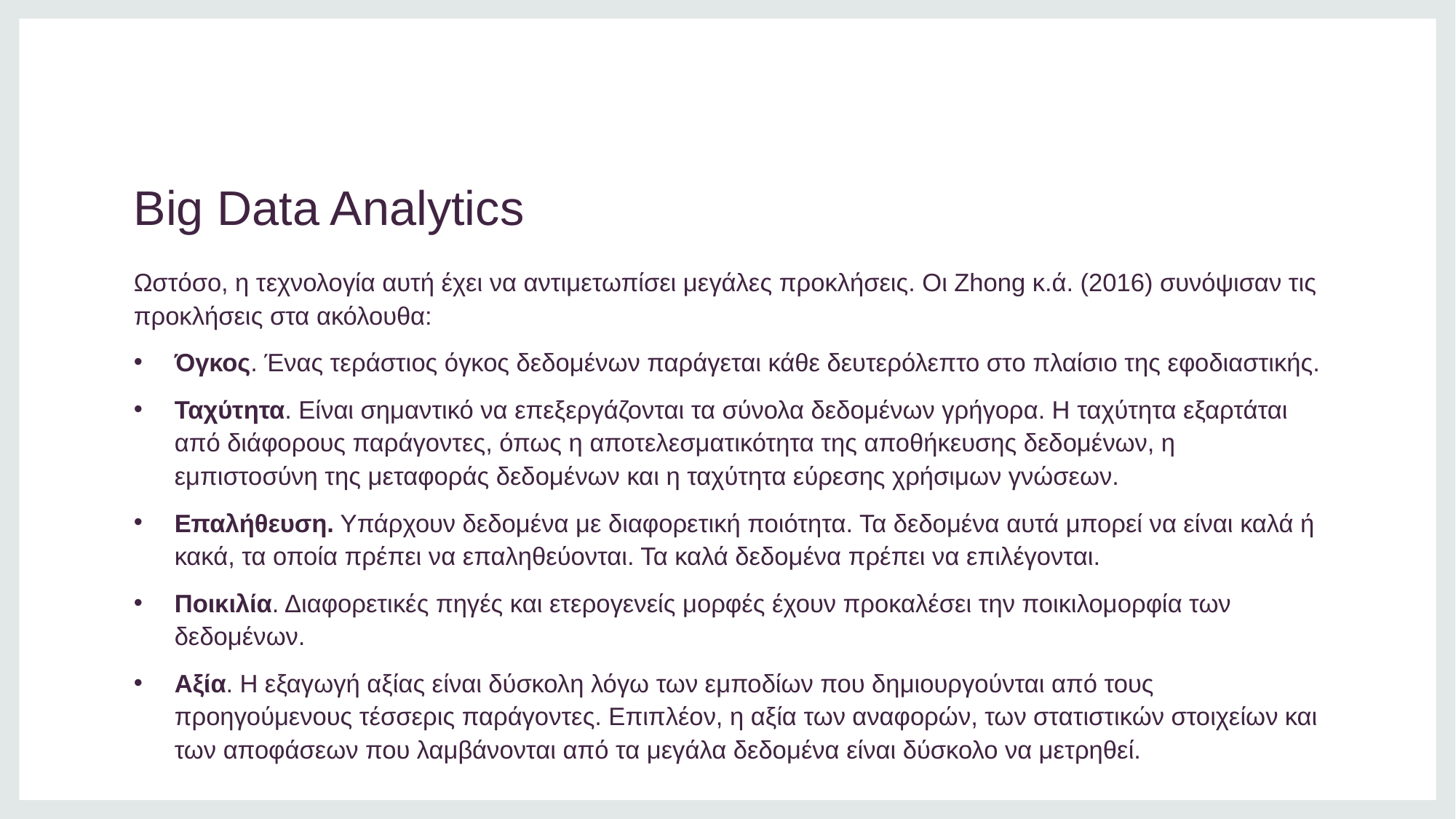

# Big Data Analytics
Ωστόσο, η τεχνολογία αυτή έχει να αντιμετωπίσει μεγάλες προκλήσεις. Οι Zhong κ.ά. (2016) συνόψισαν τις προκλήσεις στα ακόλουθα:
Όγκος. Ένας τεράστιος όγκος δεδομένων παράγεται κάθε δευτερόλεπτο στο πλαίσιο της εφοδιαστικής.
Ταχύτητα. Είναι σημαντικό να επεξεργάζονται τα σύνολα δεδομένων γρήγορα. Η ταχύτητα εξαρτάται από διάφορους παράγοντες, όπως η αποτελεσματικότητα της αποθήκευσης δεδομένων, η εμπιστοσύνη της μεταφοράς δεδομένων και η ταχύτητα εύρεσης χρήσιμων γνώσεων.
Επαλήθευση. Υπάρχουν δεδομένα με διαφορετική ποιότητα. Τα δεδομένα αυτά μπορεί να είναι καλά ή κακά, τα οποία πρέπει να επαληθεύονται. Τα καλά δεδομένα πρέπει να επιλέγονται.
Ποικιλία. Διαφορετικές πηγές και ετερογενείς μορφές έχουν προκαλέσει την ποικιλομορφία των δεδομένων.
Αξία. Η εξαγωγή αξίας είναι δύσκολη λόγω των εμποδίων που δημιουργούνται από τους προηγούμενους τέσσερις παράγοντες. Επιπλέον, η αξία των αναφορών, των στατιστικών στοιχείων και των αποφάσεων που λαμβάνονται από τα μεγάλα δεδομένα είναι δύσκολο να μετρηθεί.